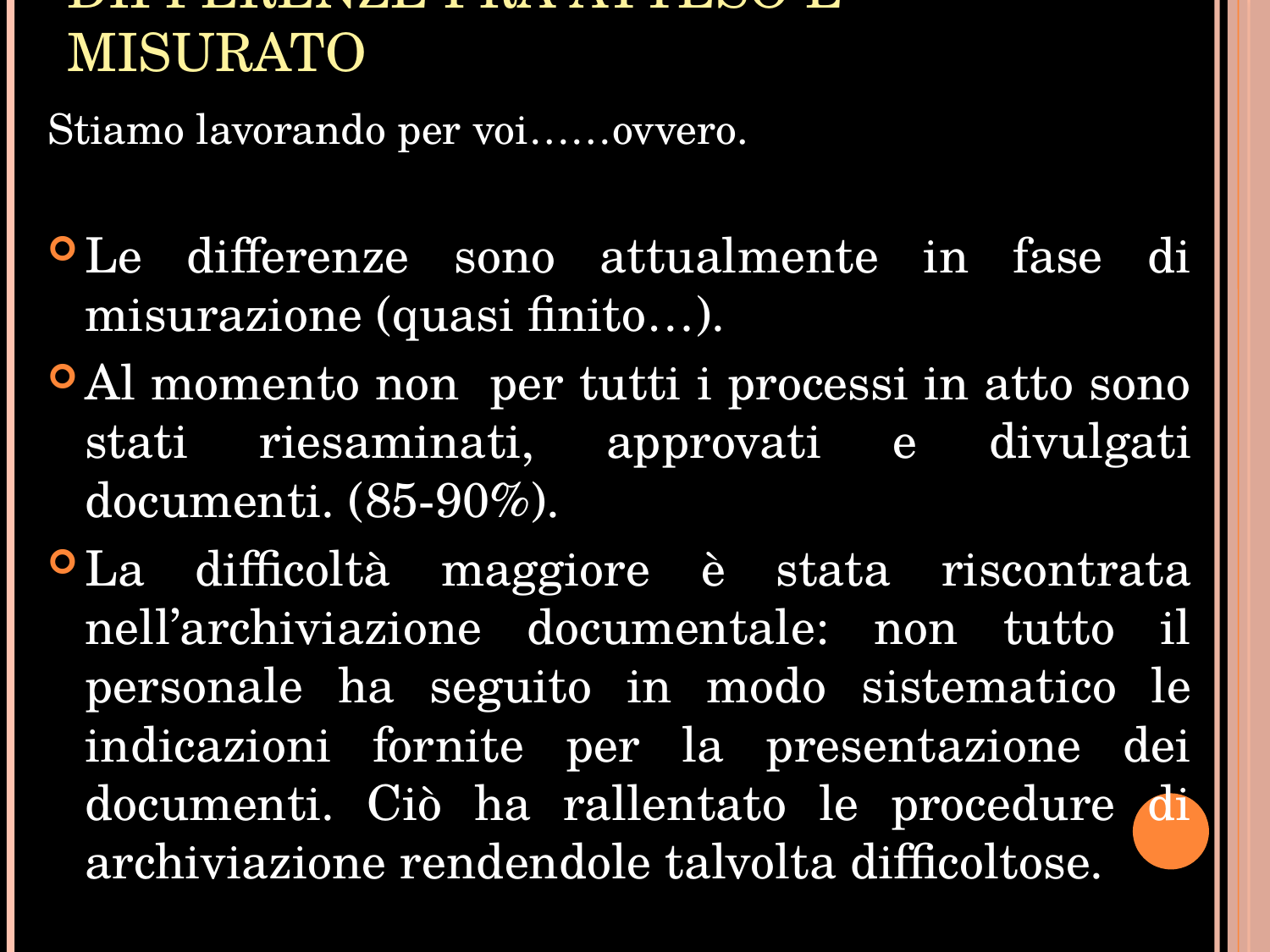

# Differenze fra atteso e misurato
Stiamo lavorando per voi……ovvero.

Le differenze sono attualmente in fase di misurazione (quasi finito…).
Al momento non  per tutti i processi in atto sono stati riesaminati, approvati e divulgati documenti. (85-90%).
La difficoltà maggiore è stata riscontrata nell’archiviazione documentale: non tutto il personale ha seguito in modo sistematico le indicazioni fornite per la presentazione dei documenti. Ciò ha rallentato le procedure di archiviazione rendendole talvolta difficoltose.